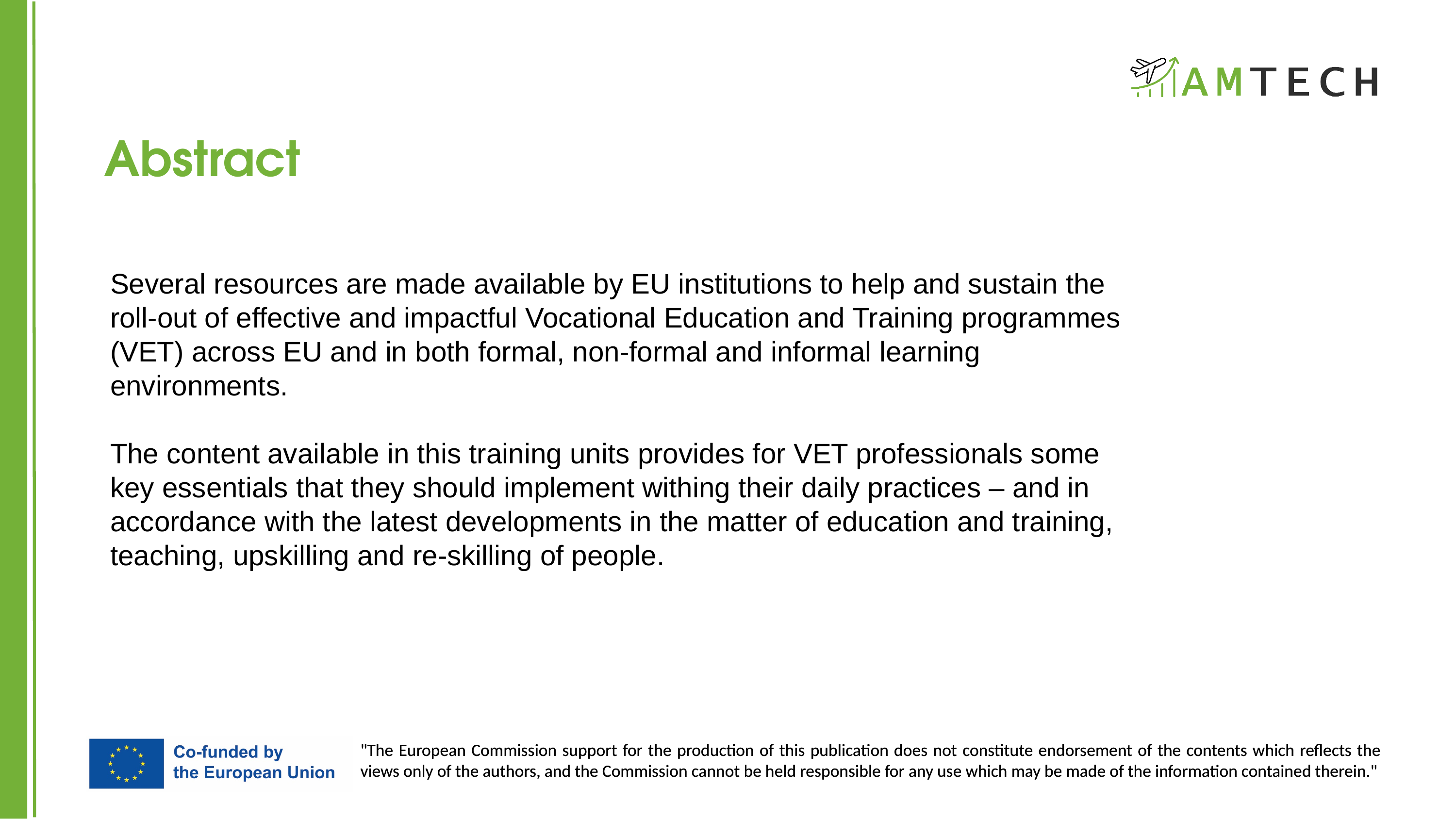

Abstract
Several resources are made available by EU institutions to help and sustain the roll-out of effective and impactful Vocational Education and Training programmes (VET) across EU and in both formal, non-formal and informal learning environments.

The content available in this training units provides for VET professionals some key essentials that they should implement withing their daily practices – and in accordance with the latest developments in the matter of education and training, teaching, upskilling and re-skilling of people.